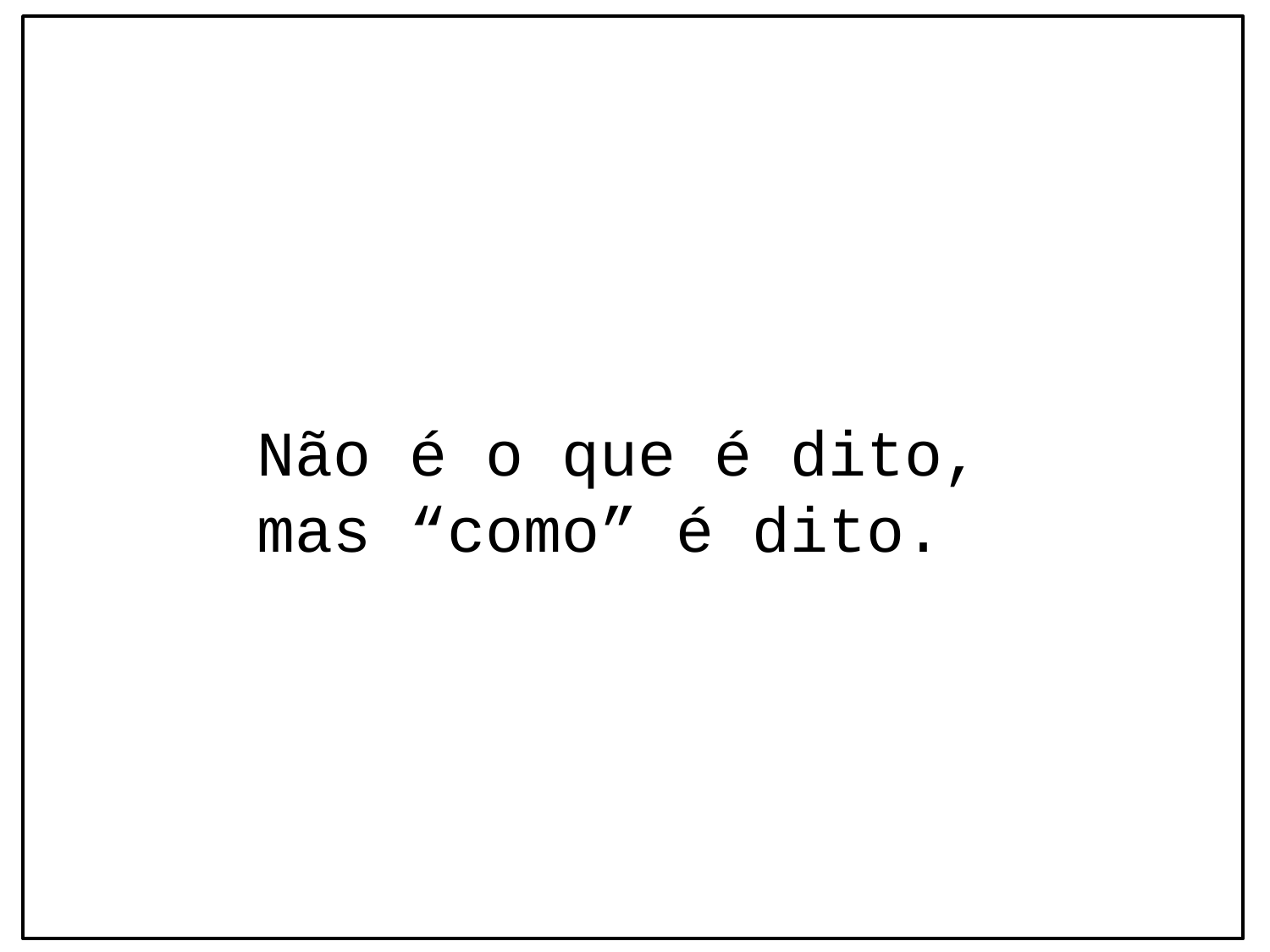

Não é o que é dito, mas “como” é dito.